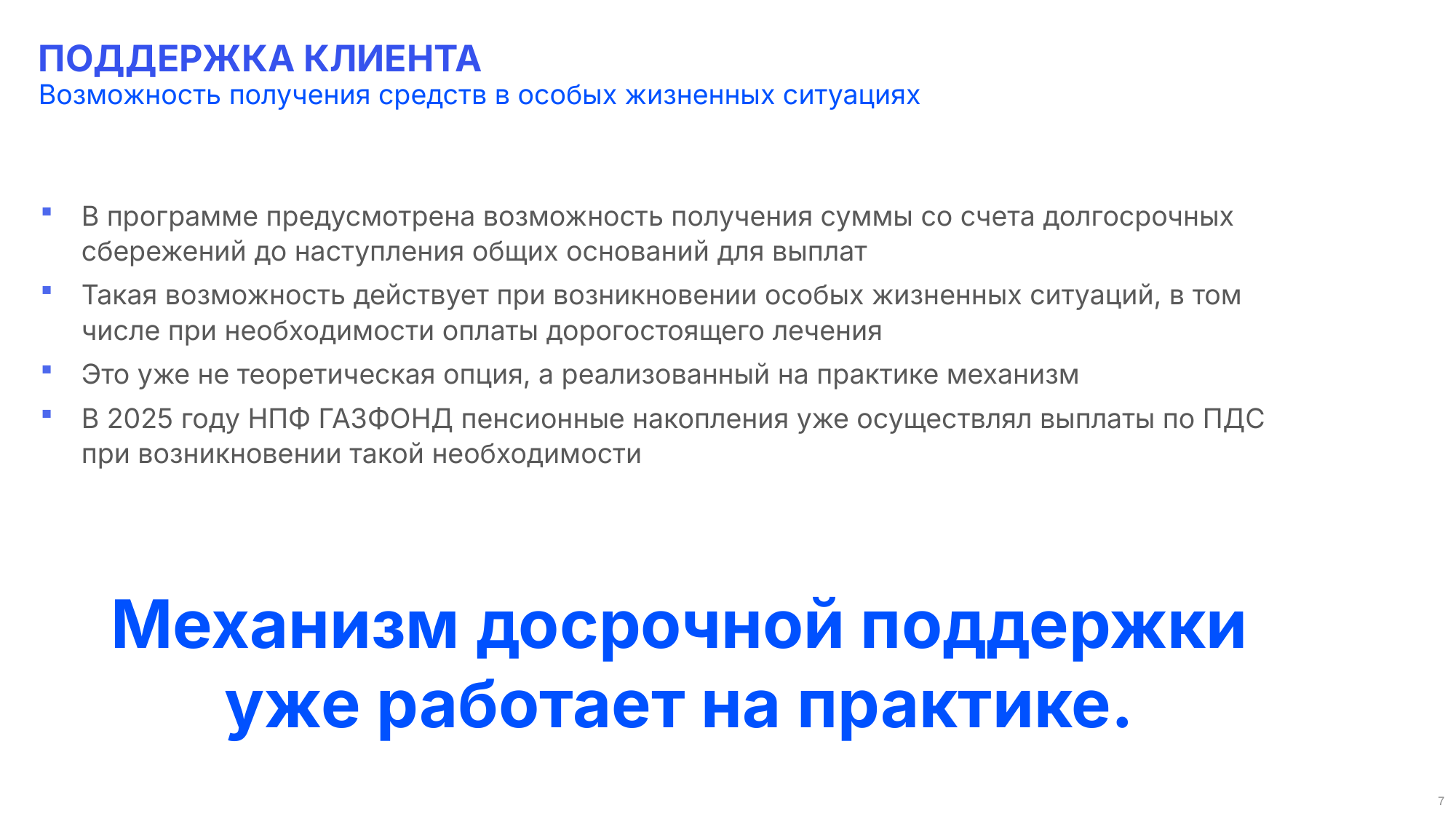

ПОДДЕРЖКА КЛИЕНТА
Возможность получения средств в особых жизненных ситуациях
В программе предусмотрена возможность получения суммы со счета долгосрочных сбережений до наступления общих оснований для выплат
Такая возможность действует при возникновении особых жизненных ситуаций, в том числе при необходимости оплаты дорогостоящего лечения
Это уже не теоретическая опция, а реализованный на практике механизм
В 2025 году НПФ ГАЗФОНД пенсионные накопления уже осуществлял выплаты по ПДС при возникновении такой необходимости
Механизм досрочной поддержки уже работает на практике.
7